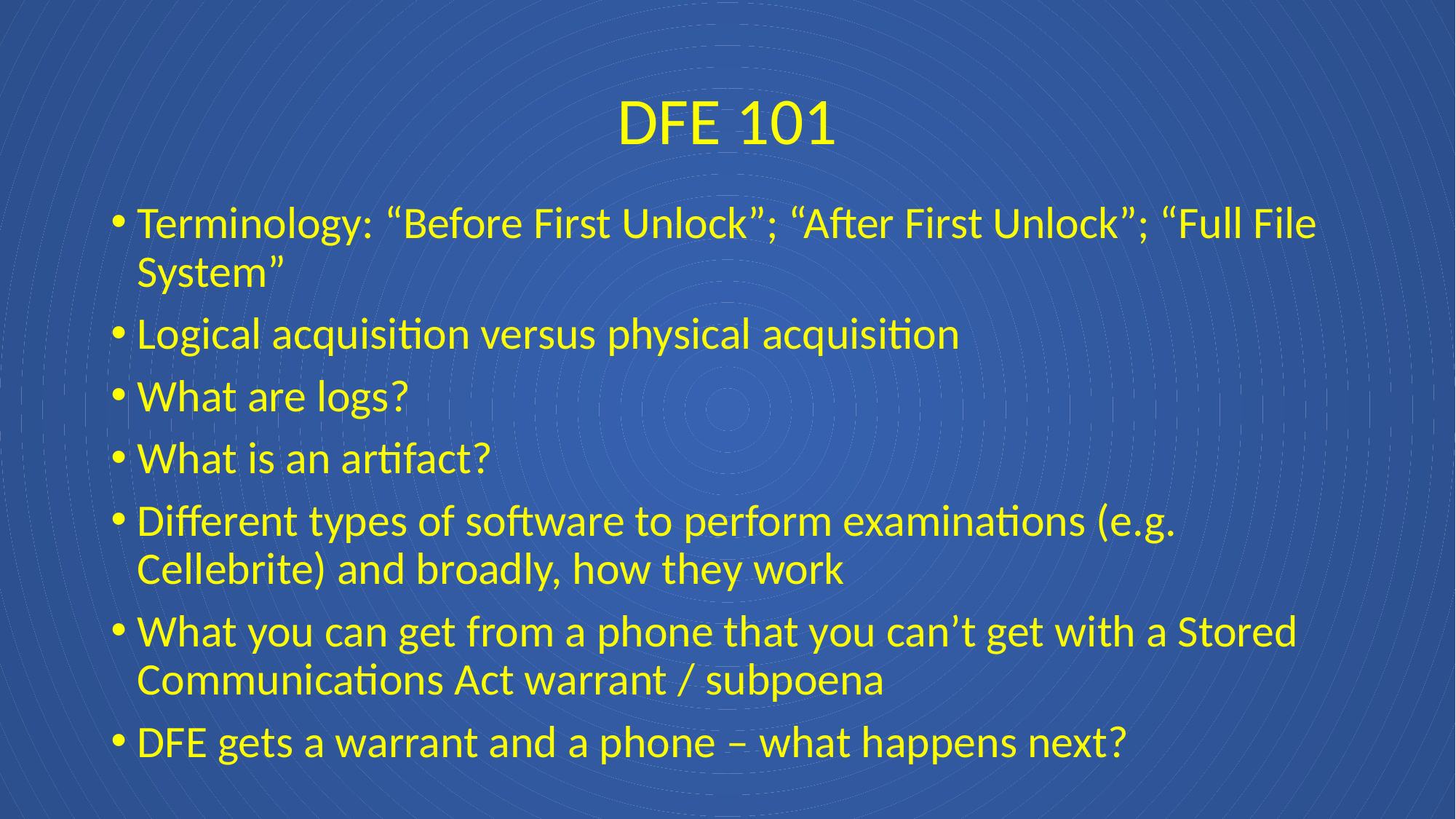

# DFE 101
Terminology: “Before First Unlock”; “After First Unlock”; “Full File System”
Logical acquisition versus physical acquisition
What are logs?
What is an artifact?
Different types of software to perform examinations (e.g. Cellebrite) and broadly, how they work
What you can get from a phone that you can’t get with a Stored Communications Act warrant / subpoena
DFE gets a warrant and a phone – what happens next?